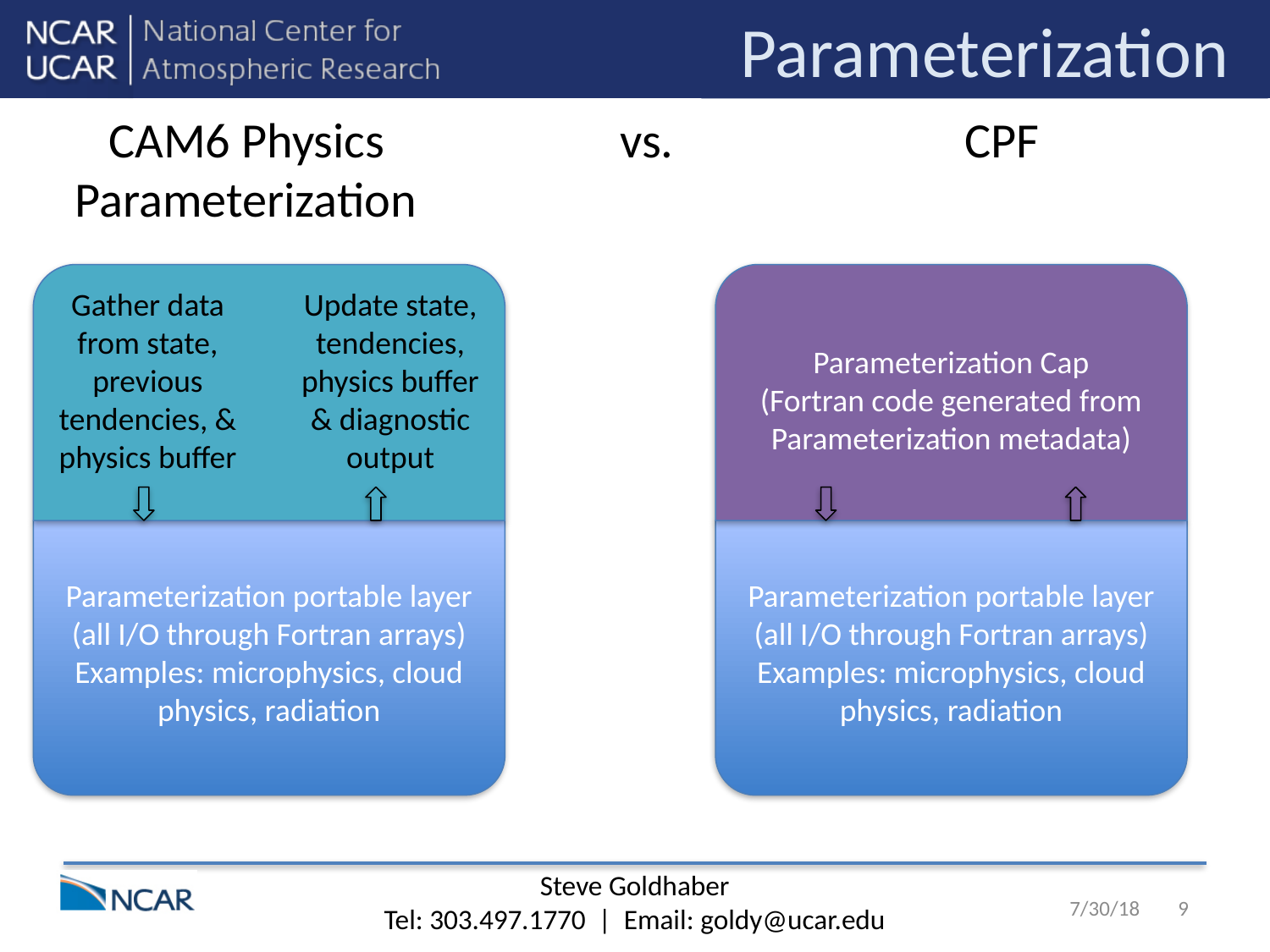

Parameterization
   CAM6 Physics                     vs.                          CPF
Parameterization
Gather data from state, previous tendencies, & physics buffer

Update state, tendencies, physics buffer & diagnostic output

Parameterization portable layer
(all I/O through Fortran arrays)
Examples: microphysics, cloud physics, radiation
Parameterization Cap
(Fortran code generated from Parameterization metadata)

Parameterization portable layer
(all I/O through Fortran arrays)
Examples: microphysics, cloud physics, radiation
Steve Goldhaber
Tel: 303.497.1770  |  Email: goldy@ucar.edu
7/30/18
9